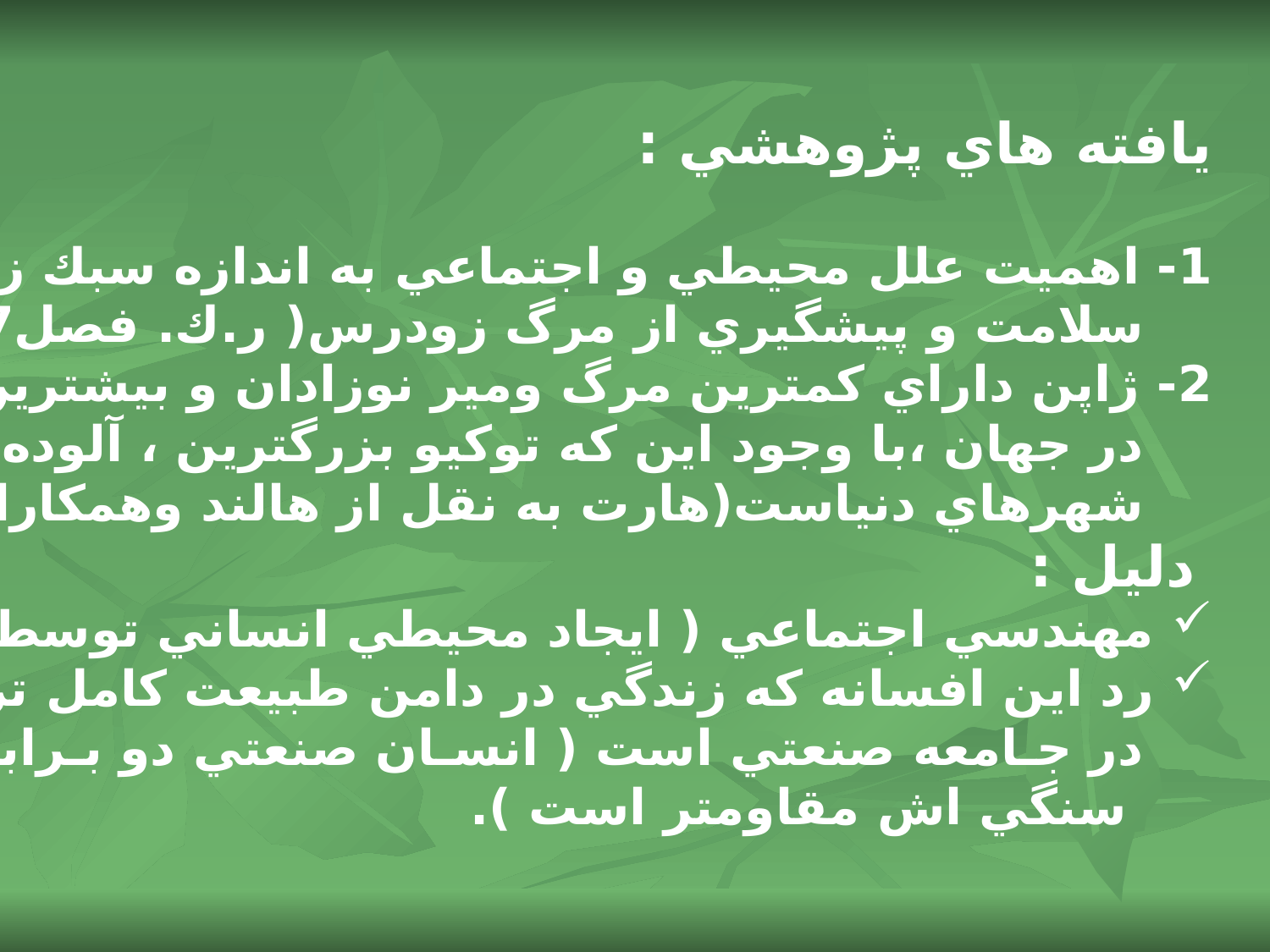

يافته هاي پژوهشي :

1- اهميت علل محيطي و اجتماعي به اندازه سبك زندگي فردي در ارتقاي
    سلامت و پيشگيري از مرگ زودرس( ر.ك. فصل7 )
2- ژاپن داراي كمترين مرگ ومير نوزادان و بيشترين سطح اميد به زندگي
    در جهان ،با وجود اين كه توكيو بزرگترين ، آلوده ترين و متراكم ترين
    شهرهاي دنياست(هارت به نقل از هالند وهمكاران ، 1991 )
 دليل :
 مهندسي اجتماعي ( ايجاد محيطي انساني توسط انسان )
 رد اين افسانه كه زندگي در دامن طبيعت كامل تر و سـالمتر از زندگي
    در جـامعه صنعتي است ( انسـان صنعتي دو بـرابـر از اجــداد عصر
     سنگي اش مقاومتر است ).